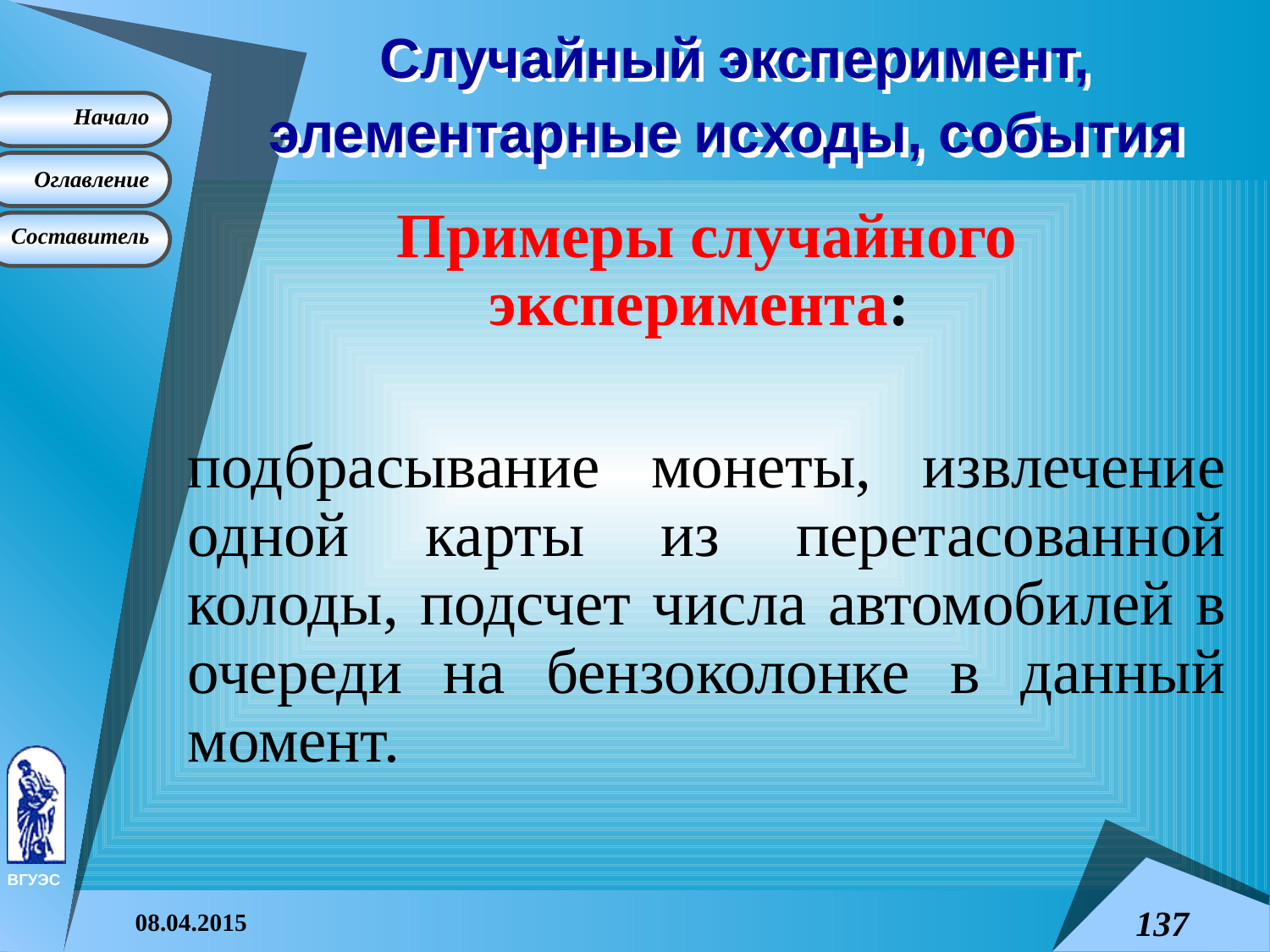

# Случайный эксперимент, элементарные исходы, события
Примеры случайного эксперимента:

подбрасывание монеты, извлечение одной карты из перетасованной колоды, подсчет числа автомобилей в очереди на бензоколонке в данный момент.
08.04.2015
137